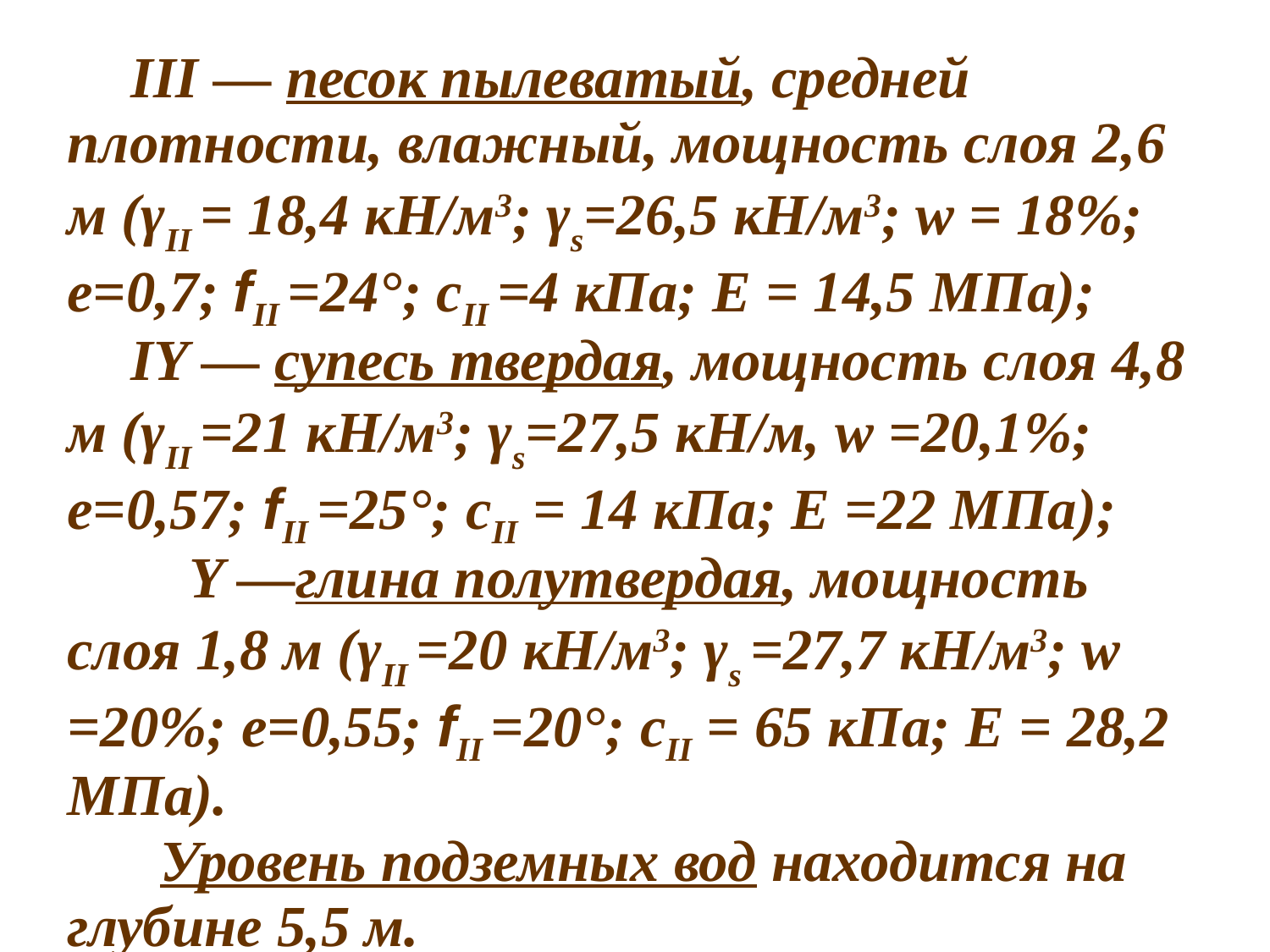

III — песок пылеватый, средней плотности, влажный, мощность слоя 2,6 м (γII = 18,4 кН/м3; γs=26,5 кН/м3; w = 18%; е=0,7; fII =24°; сII =4 кПа; E = 14,5 МПа);
IY — супесь твердая, мощность слоя 4,8 м (γII =21 кН/м3; γs=27,5 кН/м, w =20,1%; е=0,57; fII =25°; сII = 14 кПа; E =22 МПа);
    Y —глина полутвердая, мощность слоя 1,8 м (γII =20 кН/м3; γs =27,7 кН/м3; w =20%; е=0,55; fII =20°; сII = 65 кПа; E = 28,2 МПа).
  Уровень подземных вод находится на глубине 5,5 м.